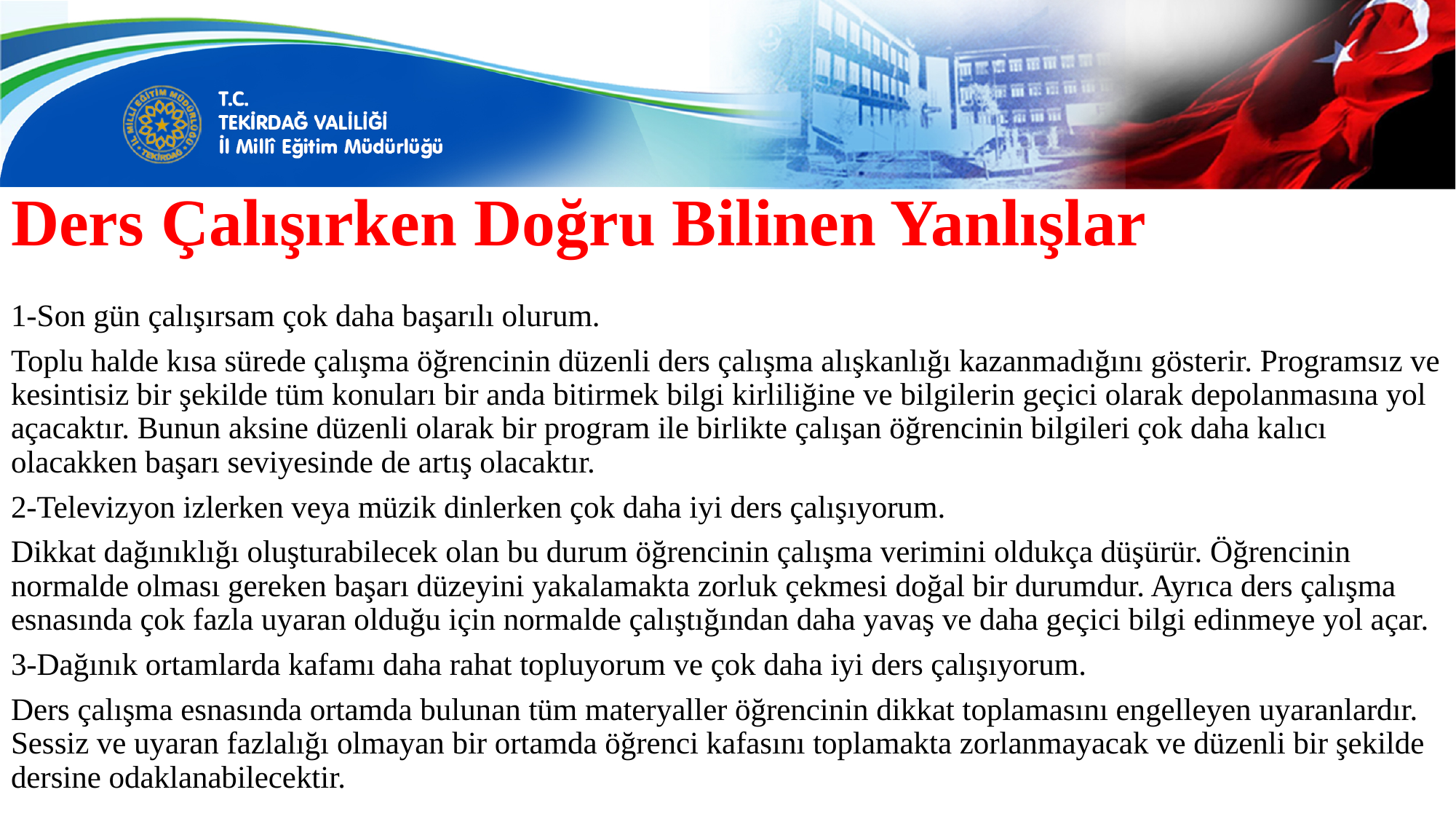

# Ders Çalışırken Doğru Bilinen Yanlışlar
1-Son gün çalışırsam çok daha başarılı olurum.
Toplu halde kısa sürede çalışma öğrencinin düzenli ders çalışma alışkanlığı kazanmadığını gösterir. Programsız ve kesintisiz bir şekilde tüm konuları bir anda bitirmek bilgi kirliliğine ve bilgilerin geçici olarak depolanmasına yol açacaktır. Bunun aksine düzenli olarak bir program ile birlikte çalışan öğrencinin bilgileri çok daha kalıcı olacakken başarı seviyesinde de artış olacaktır.
2-Televizyon izlerken veya müzik dinlerken çok daha iyi ders çalışıyorum.
Dikkat dağınıklığı oluşturabilecek olan bu durum öğrencinin çalışma verimini oldukça düşürür. Öğrencinin normalde olması gereken başarı düzeyini yakalamakta zorluk çekmesi doğal bir durumdur. Ayrıca ders çalışma esnasında çok fazla uyaran olduğu için normalde çalıştığından daha yavaş ve daha geçici bilgi edinmeye yol açar.
3-Dağınık ortamlarda kafamı daha rahat topluyorum ve çok daha iyi ders çalışıyorum.
Ders çalışma esnasında ortamda bulunan tüm materyaller öğrencinin dikkat toplamasını engelleyen uyaranlardır. Sessiz ve uyaran fazlalığı olmayan bir ortamda öğrenci kafasını toplamakta zorlanmayacak ve düzenli bir şekilde dersine odaklanabilecektir.